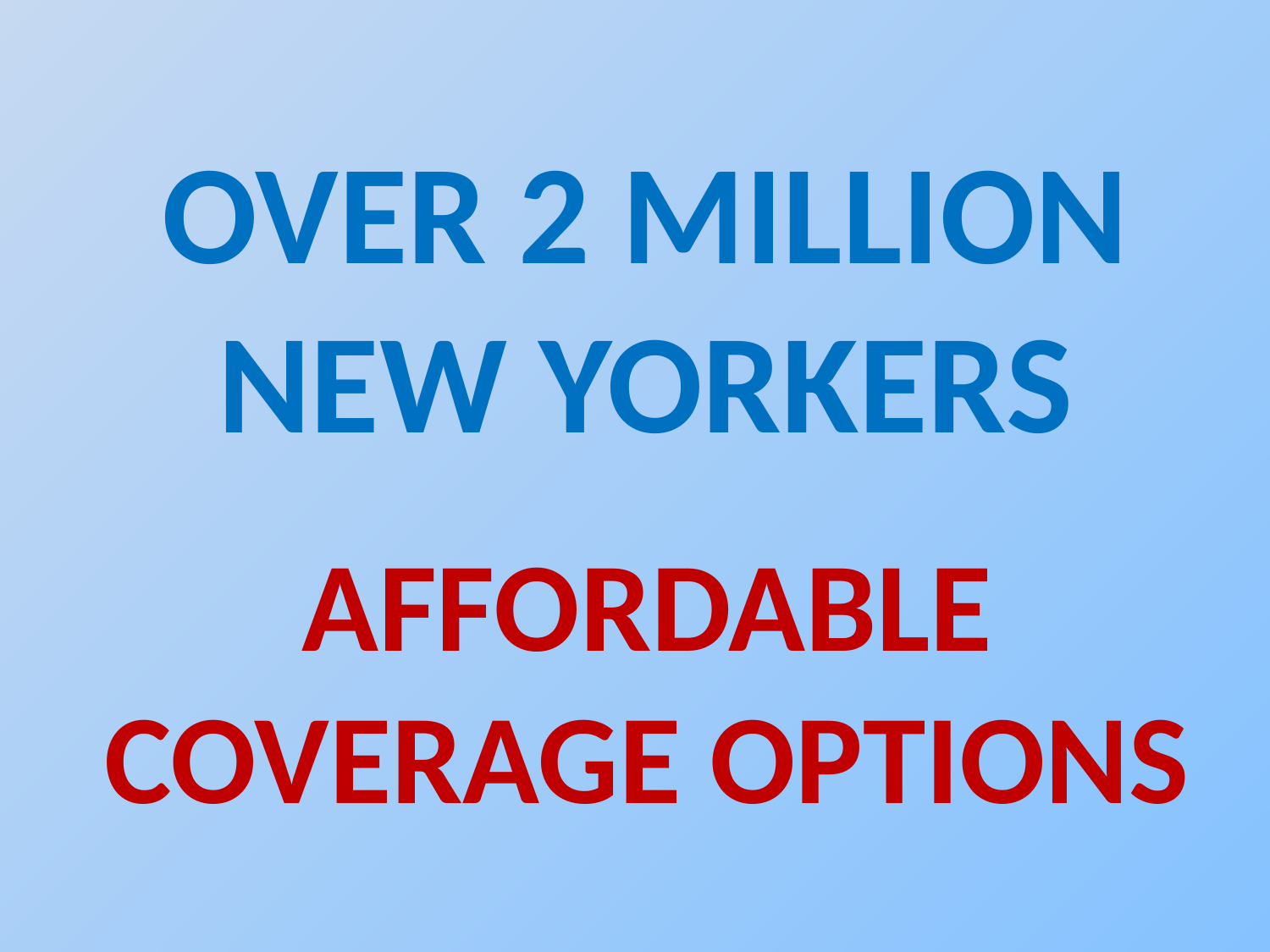

OVER 2 MILLION
NEW YORKERS
AFFORDABLE
COVERAGE OPTIONS